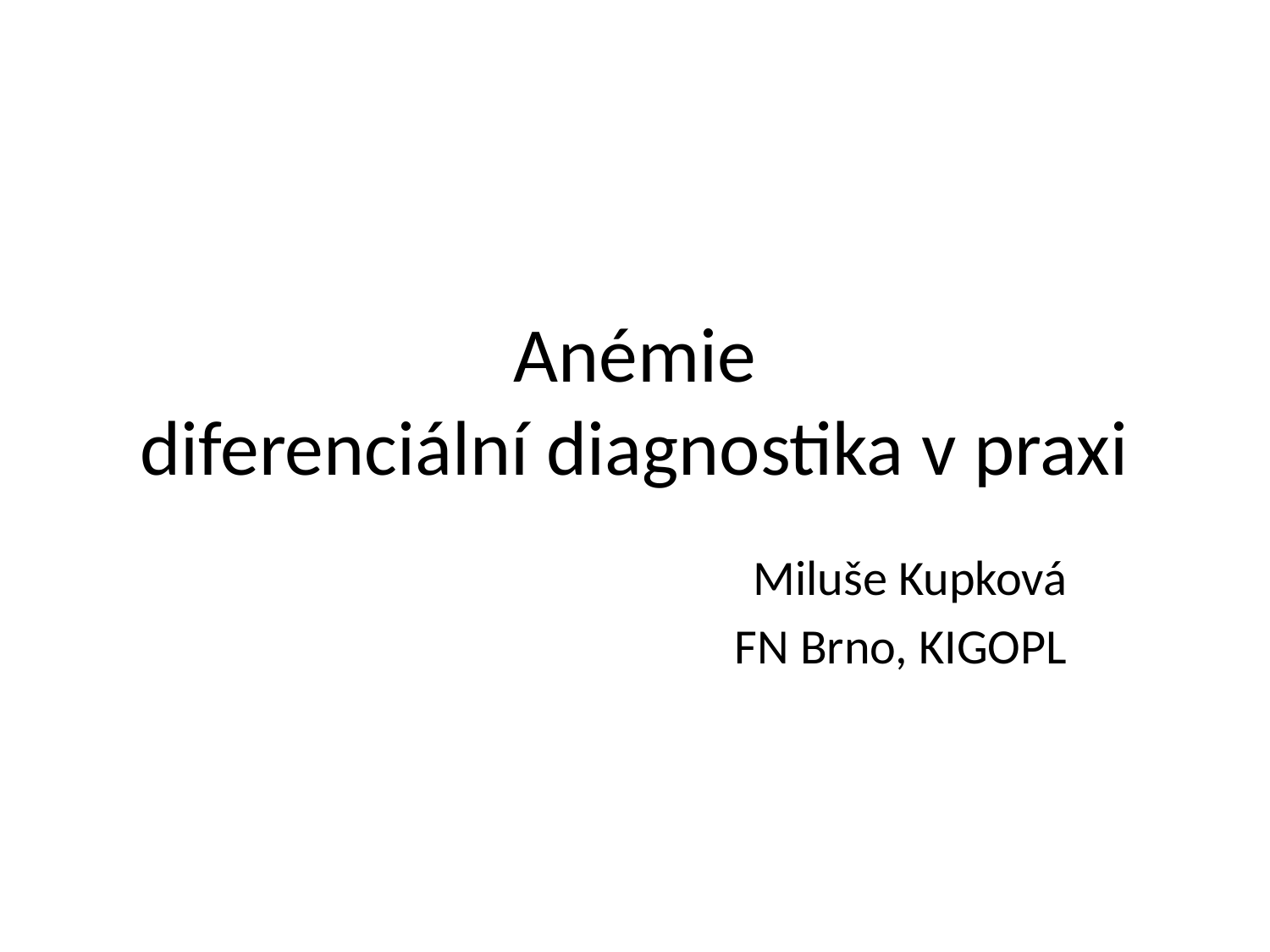

# Anémie diferenciální diagnostika v praxi
Miluše Kupková
FN Brno, KIGOPL